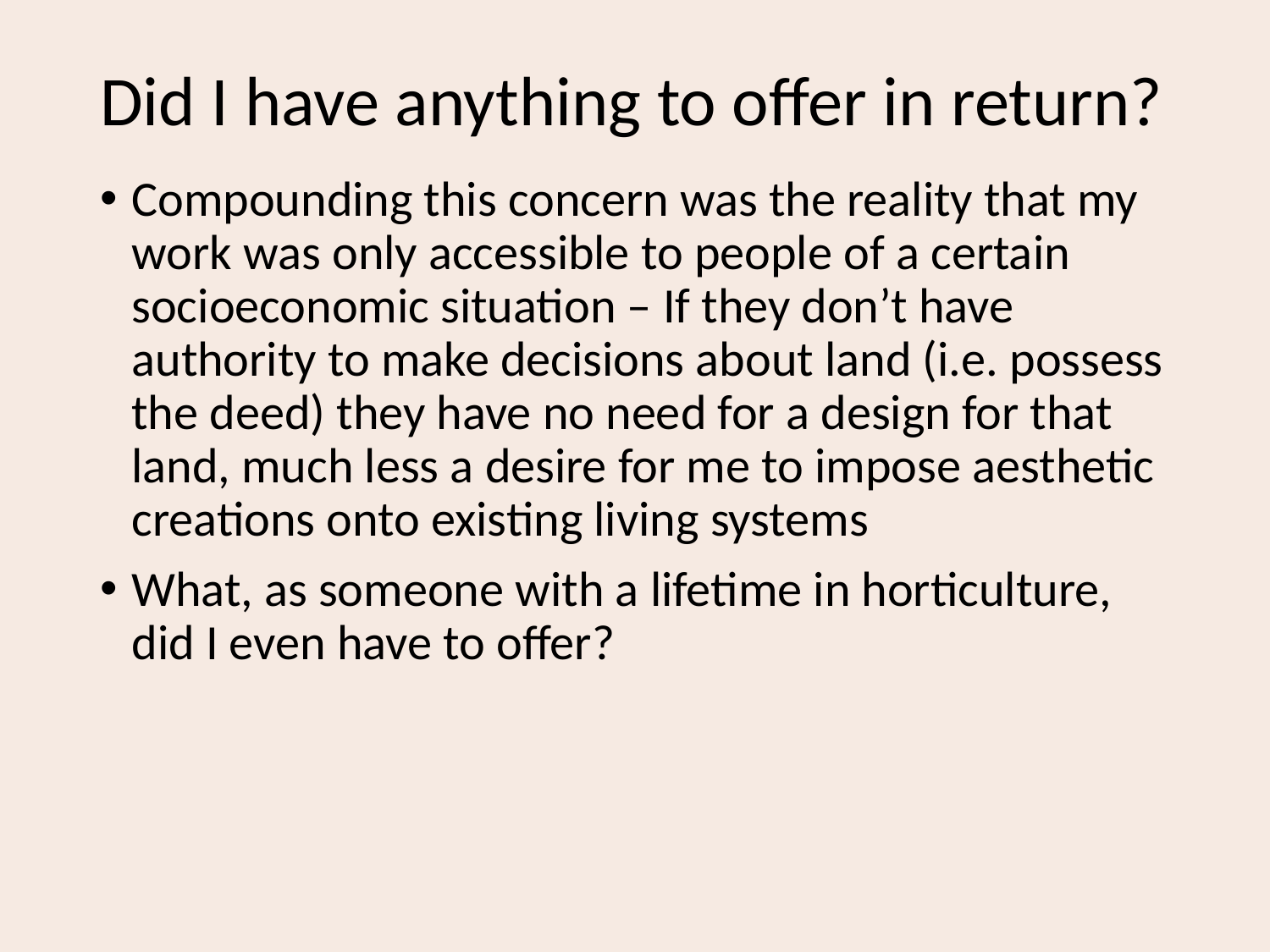

# Did I have anything to offer in return?
Compounding this concern was the reality that my work was only accessible to people of a certain socioeconomic situation – If they don’t have authority to make decisions about land (i.e. possess the deed) they have no need for a design for that land, much less a desire for me to impose aesthetic creations onto existing living systems
What, as someone with a lifetime in horticulture, did I even have to offer?